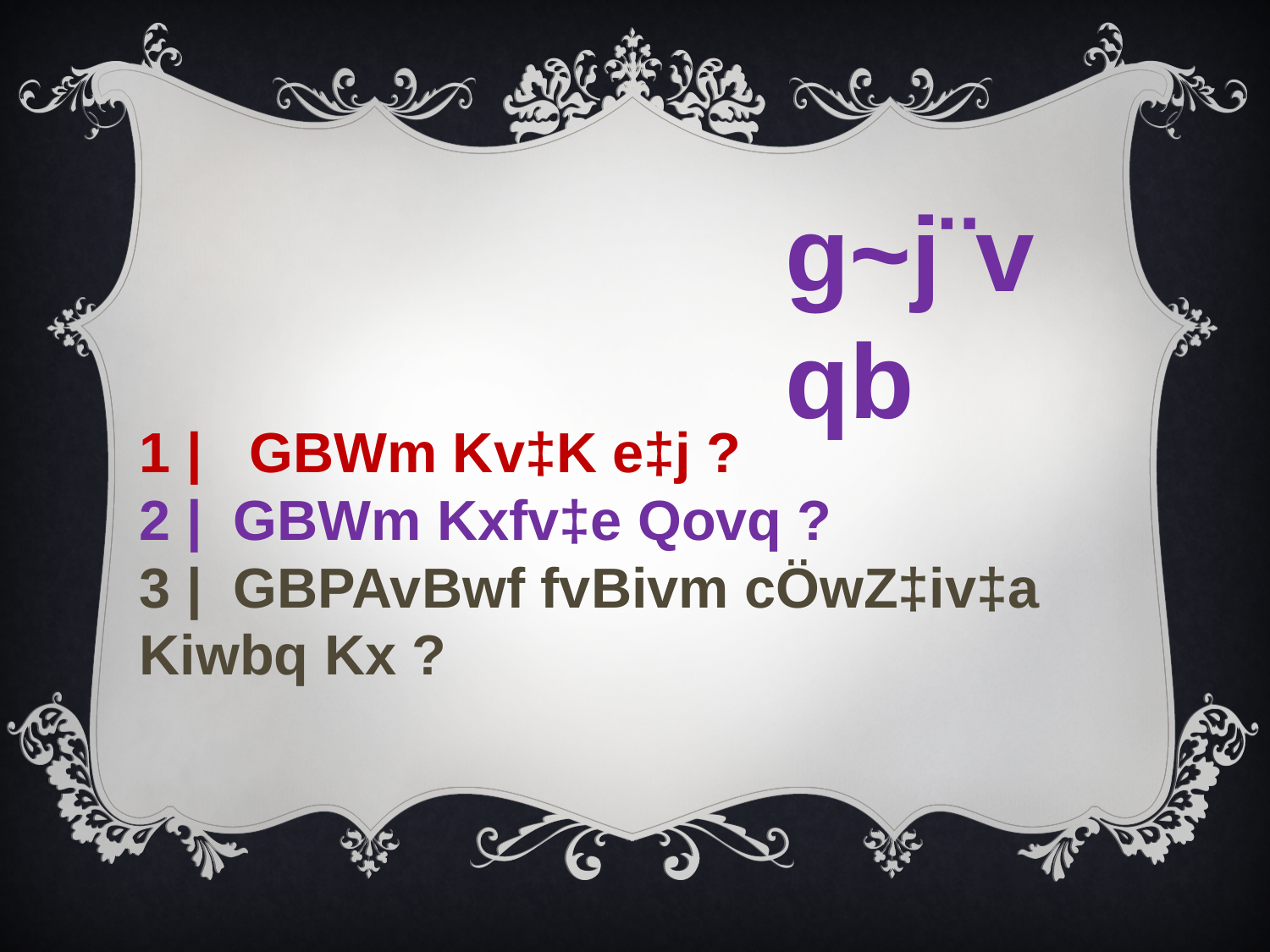

g~j¨vqb

1 |   GBWm Kv‡K e‡j ?
2 |  GBWm Kxfv‡e Qovq ?
3 |  GBPAvBwf fvBivm cÖwZ‡iv‡a Kiwbq Kx ?